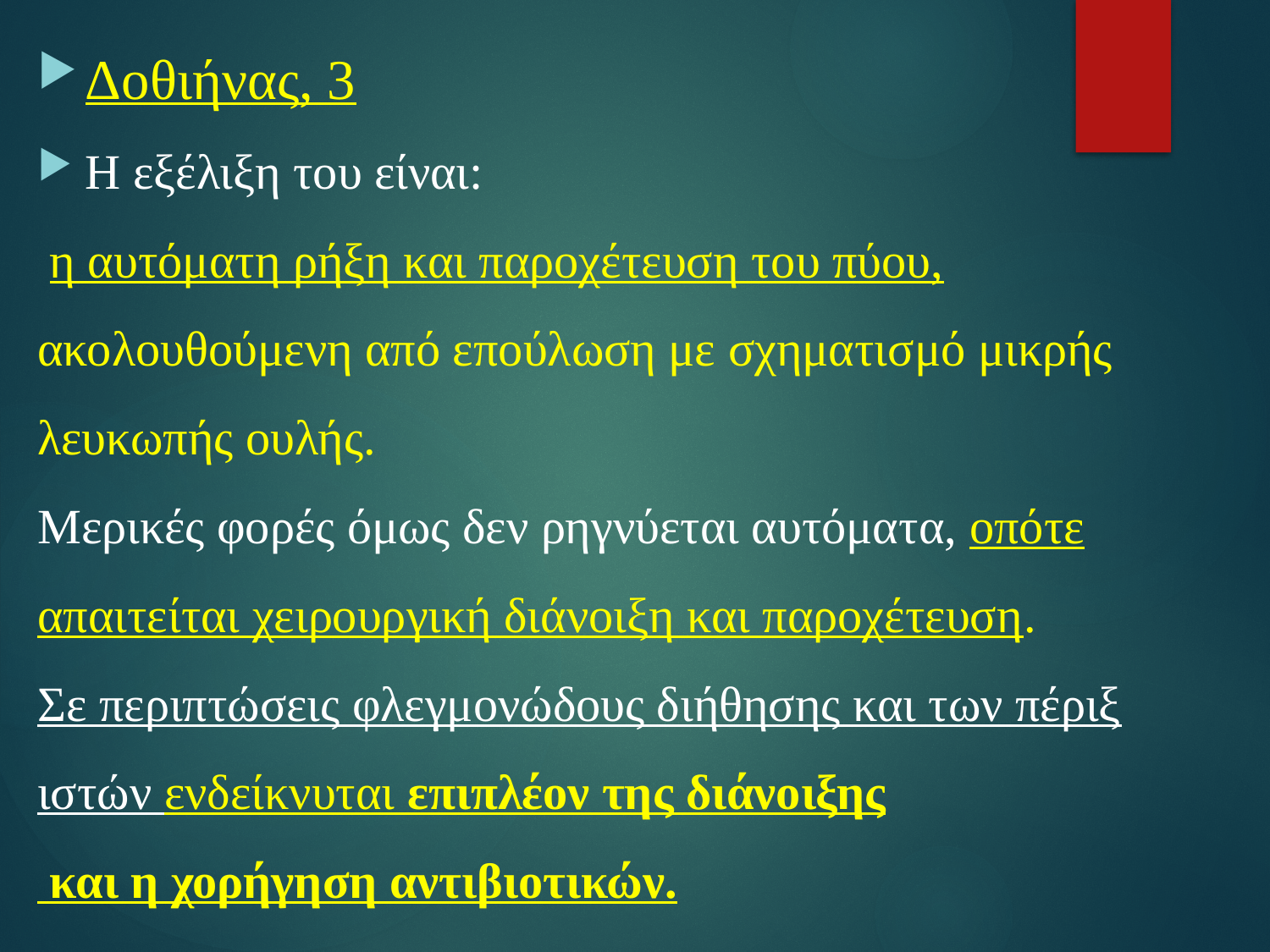

Δοθιήνας, 3
Η εξέλιξη του είναι:
 η αυτόματη ρήξη και παροχέτευση του πύου, ακολουθούμενη από επούλωση με σχηματισμό μικρής λευκωπής ουλής.
Μερικές φορές όμως δεν ρηγνύεται αυτόματα, οπότε απαιτείται χειρουργική διάνοιξη και παροχέτευση.
Σε περιπτώσεις φλεγμονώδους διήθησης και των πέριξ ιστών ενδείκνυται επιπλέον της διάνοιξης
 και η χορήγηση αντιβιοτικών.